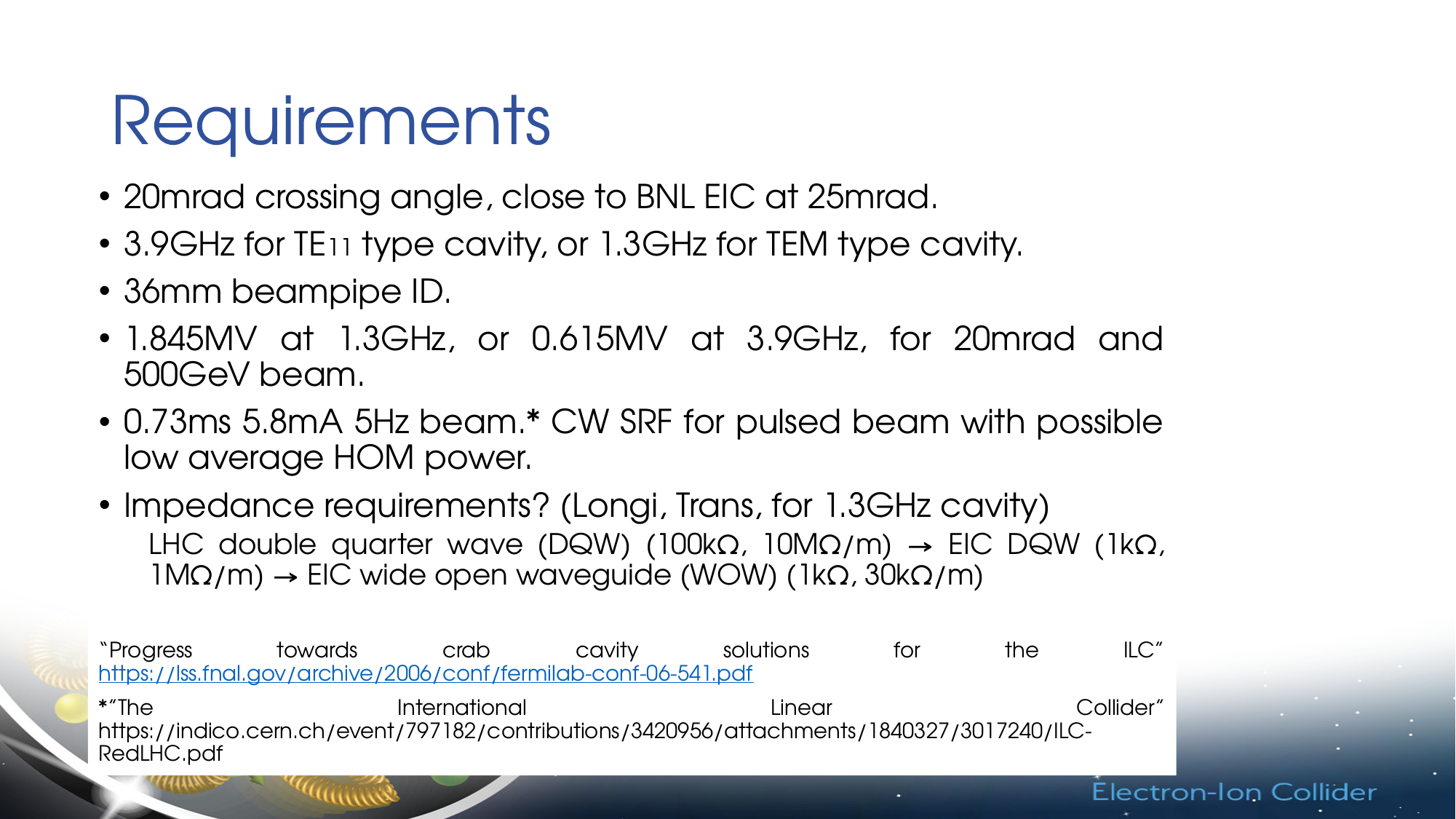

# Requirements
20mrad crossing angle, close to BNL EIC at 25mrad.
3.9GHz for TE11 type cavity, or 1.3GHz for TEM type cavity.
36mm beampipe ID.
1.845MV at 1.3GHz, or 0.615MV at 3.9GHz, for 20mrad and 500GeV beam.
0.73ms 5.8mA 5Hz beam.* CW SRF for pulsed beam with possible low average HOM power.
Impedance requirements? (Longi, Trans, for 1.3GHz cavity)
LHC double quarter wave (DQW) (100kΩ, 10MΩ/m) → EIC DQW (1kΩ, 1MΩ/m) → EIC wide open waveguide (WOW) (1kΩ, 30kΩ/m)

“Progress towards crab cavity solutions for the ILC” https://lss.fnal.gov/archive/2006/conf/fermilab-conf-06-541.pdf
*”The International Linear Collider” https://indico.cern.ch/event/797182/contributions/3420956/attachments/1840327/3017240/ILC-RedLHC.pdf